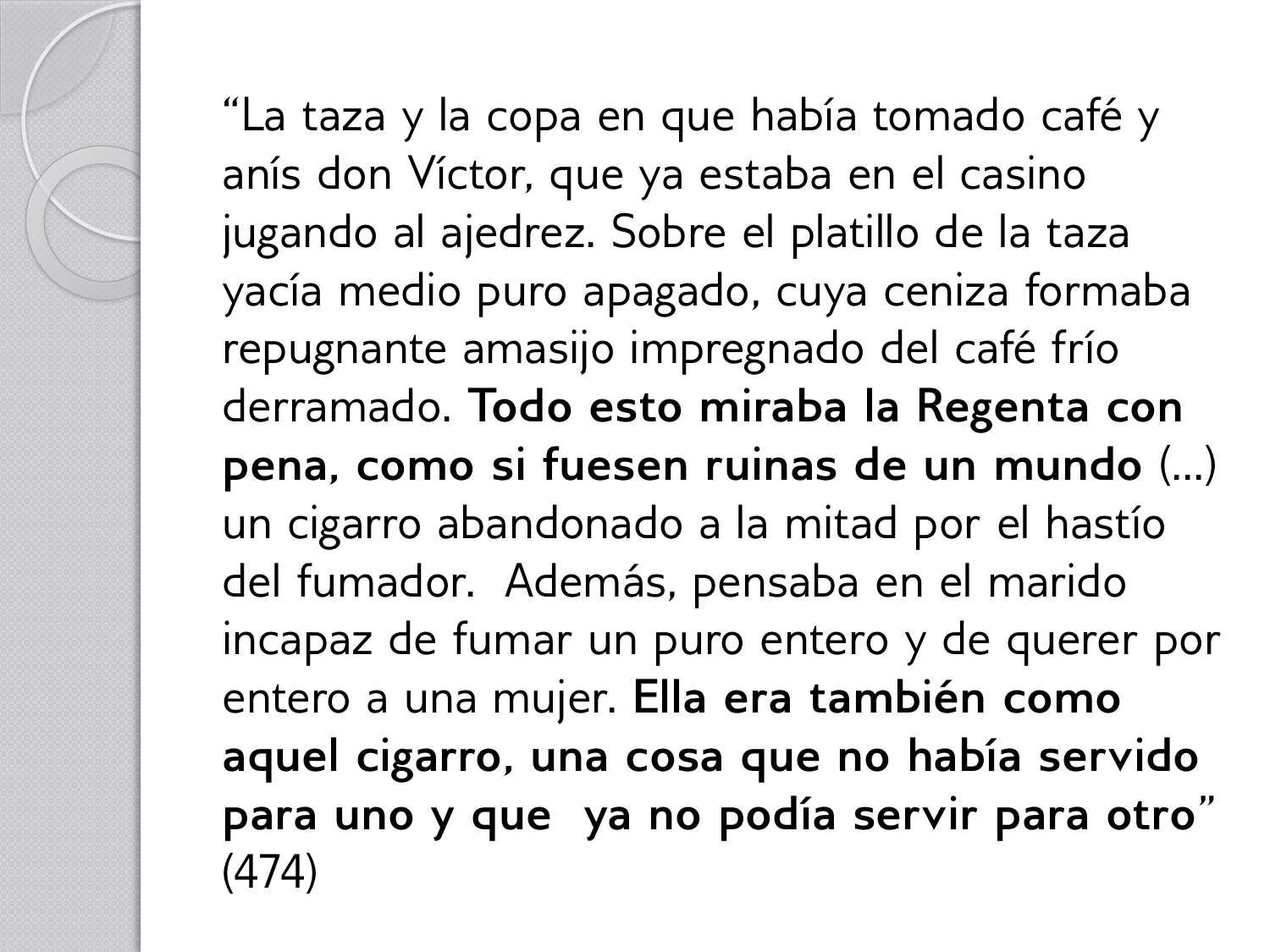

“La taza y la copa en que había tomado café y anís don Víctor, que ya estaba en el casino jugando al ajedrez. Sobre el platillo de la taza yacía medio puro apagado, cuya ceniza formaba repugnante amasijo impregnado del café frío derramado. Todo esto miraba la Regenta con pena, como si fuesen ruinas de un mundo (...) un cigarro abandonado a la mitad por el hastío del fumador.  Además, pensaba en el marido incapaz de fumar un puro entero y de querer por entero a una mujer. Ella era también como aquel cigarro, una cosa que no había servido para uno y que  ya no podía servir para otro” (474)